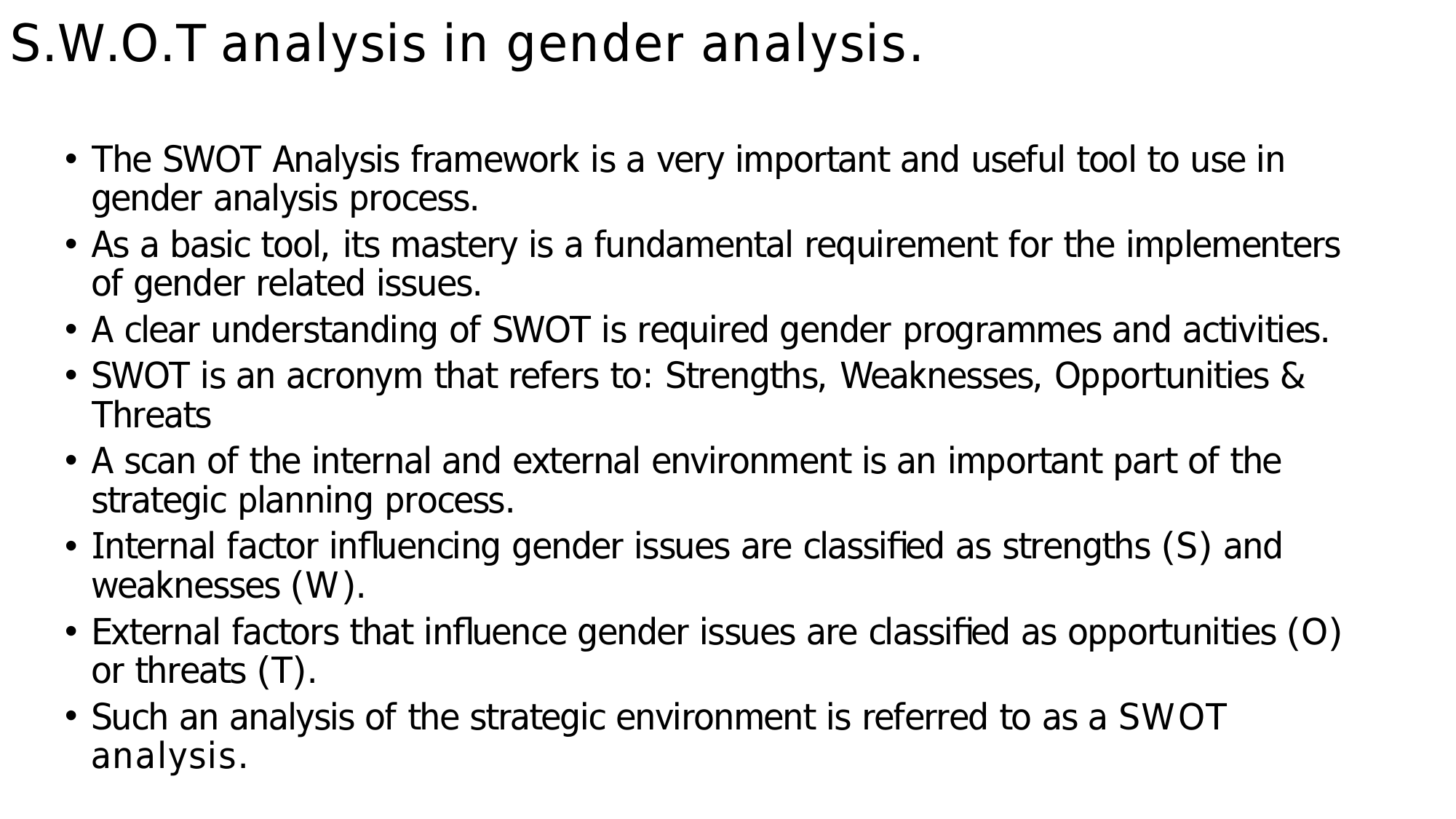

# S.W.O.T analysis in gender analysis.
The SWOT Analysis framework is a very important and useful tool to use in gender analysis process.
As a basic tool, its mastery is a fundamental requirement for the implementers of gender related issues.
A clear understanding of SWOT is required gender programmes and activities.
SWOT is an acronym that refers to: Strengths, Weaknesses, Opportunities & Threats
A scan of the internal and external environment is an important part of the strategic planning process.
Internal factor influencing gender issues are classified as strengths (S) and weaknesses (W).
External factors that influence gender issues are classified as opportunities (O) or threats (T).
Such an analysis of the strategic environment is referred to as a SWOT analysis.